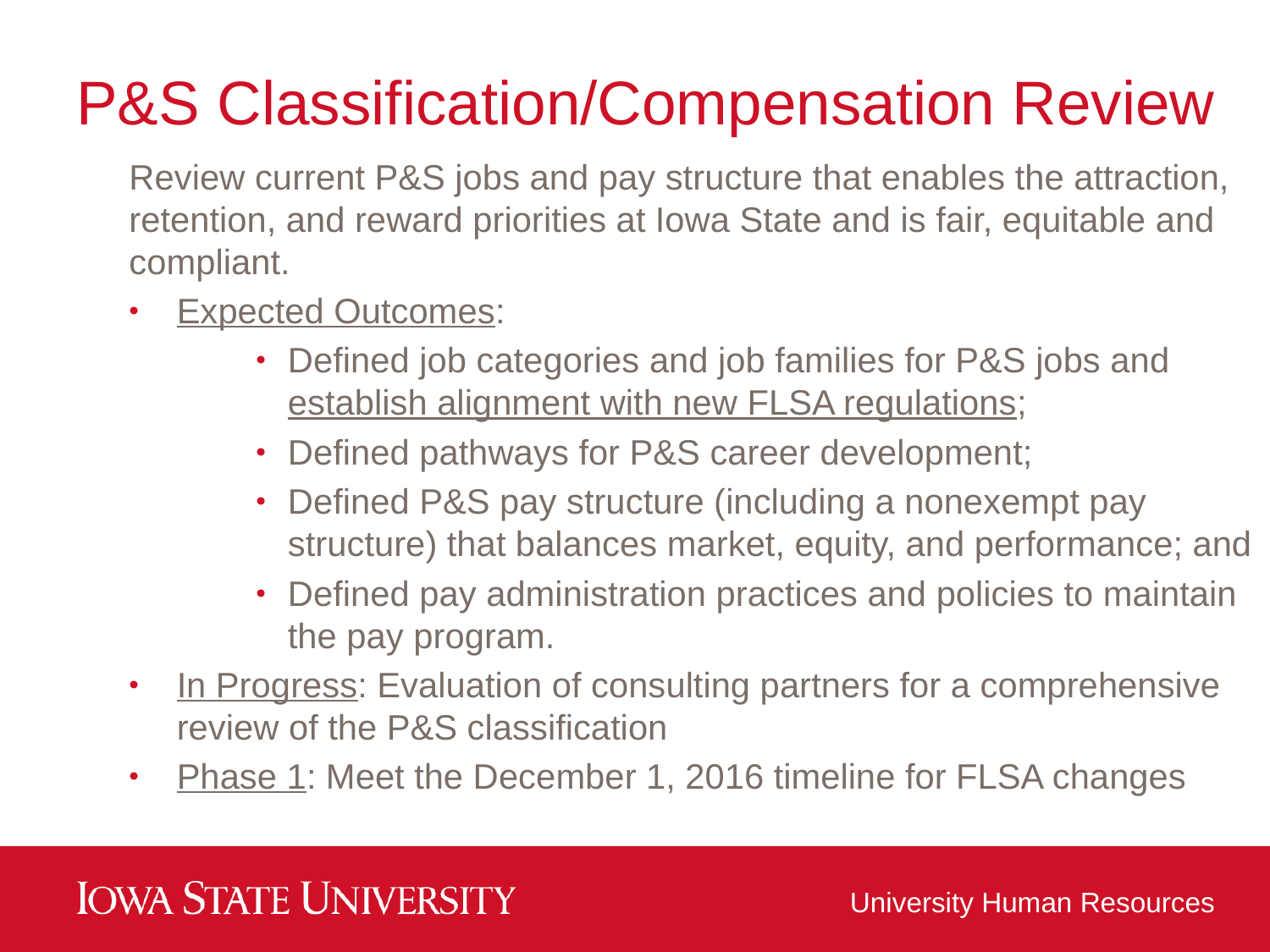

# P&S Classification/Compensation Review
Review current P&S jobs and pay structure that enables the attraction, retention, and reward priorities at Iowa State and is fair, equitable and compliant.
Expected Outcomes:
Defined job categories and job families for P&S jobs and establish alignment with new FLSA regulations;
Defined pathways for P&S career development;
Defined P&S pay structure (including a nonexempt pay structure) that balances market, equity, and performance; and
Defined pay administration practices and policies to maintain the pay program.
In Progress: Evaluation of consulting partners for a comprehensive review of the P&S classification
Phase 1: Meet the December 1, 2016 timeline for FLSA changes